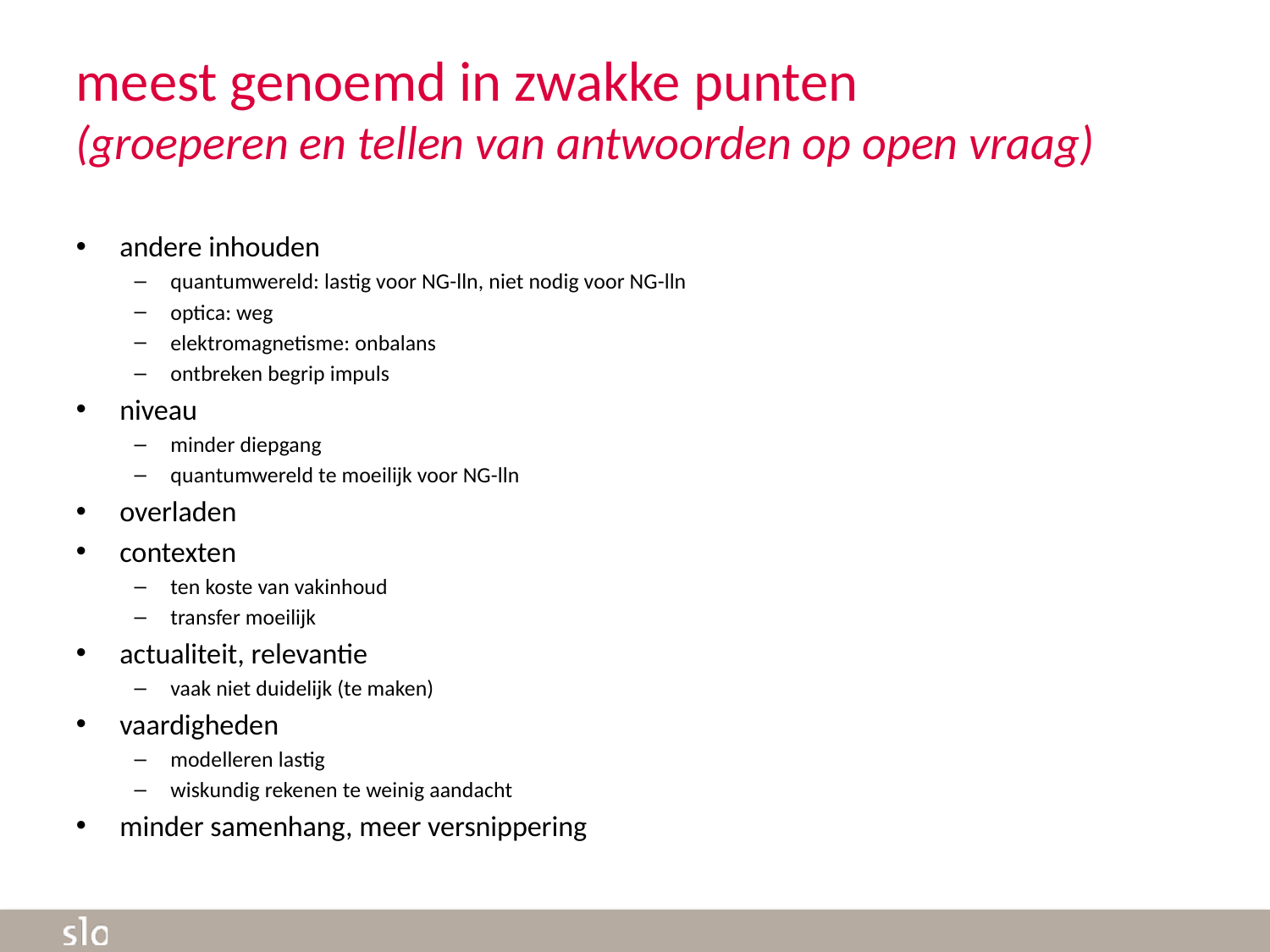

# meest genoemd in zwakke punten (groeperen en tellen van antwoorden op open vraag)
andere inhouden
quantumwereld: lastig voor NG-lln, niet nodig voor NG-lln
optica: weg
elektromagnetisme: onbalans
ontbreken begrip impuls
niveau
minder diepgang
quantumwereld te moeilijk voor NG-lln
overladen
contexten
ten koste van vakinhoud
transfer moeilijk
actualiteit, relevantie
vaak niet duidelijk (te maken)
vaardigheden
modelleren lastig
wiskundig rekenen te weinig aandacht
minder samenhang, meer versnippering